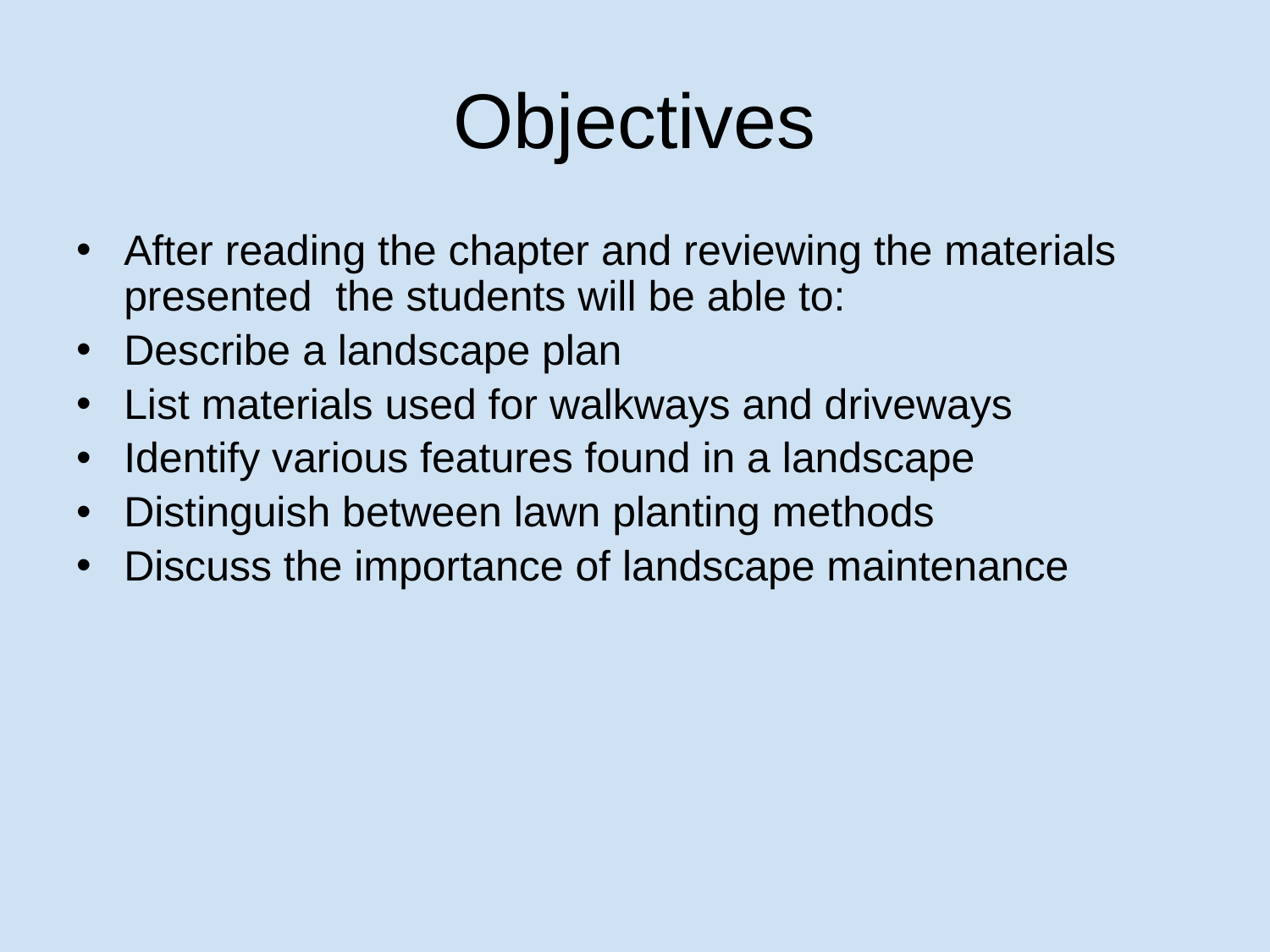

# Objectives
After reading the chapter and reviewing the materials presented  the students will be able to:
Describe a landscape plan
List materials used for walkways and driveways
Identify various features found in a landscape
Distinguish between lawn planting methods
Discuss the importance of landscape maintenance